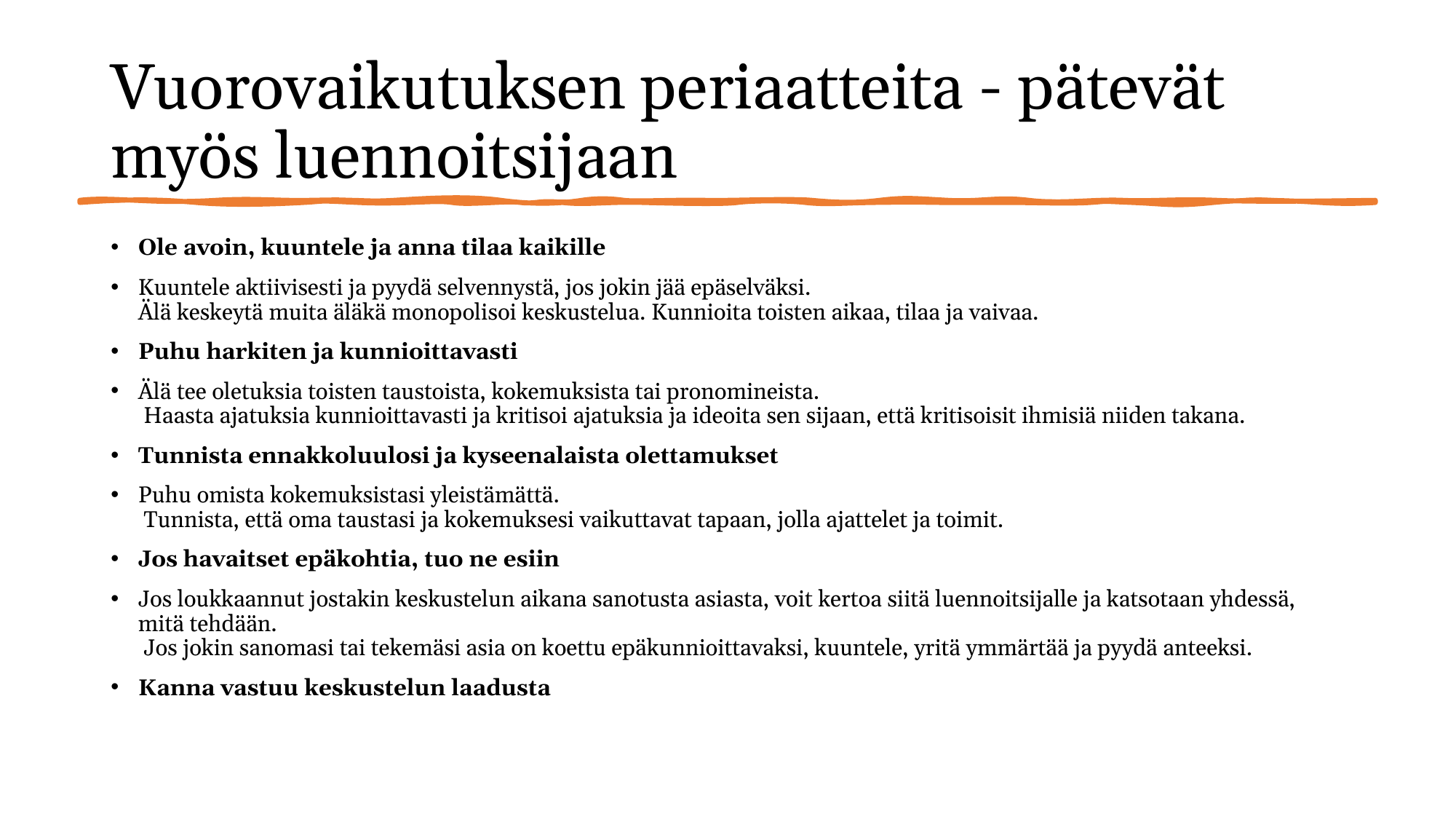

# Vuorovaikutuksen periaatteita - pätevät myös luennoitsijaan

Ole avoin, kuuntele ja anna tilaa kaikille
Kuuntele aktiivisesti ja pyydä selvennystä, jos jokin jää epäselväksi.
Älä keskeytä muita äläkä monopolisoi keskustelua. Kunnioita toisten aikaa, tilaa ja vaivaa.
Puhu harkiten ja kunnioittavasti
Älä tee oletuksia toisten taustoista, kokemuksista tai pronomineista.
 Haasta ajatuksia kunnioittavasti ja kritisoi ajatuksia ja ideoita sen sijaan, että kritisoisit ihmisiä niiden takana.
Tunnista ennakkoluulosi ja kyseenalaista olettamukset
Puhu omista kokemuksistasi yleistämättä.
 Tunnista, että oma taustasi ja kokemuksesi vaikuttavat tapaan, jolla ajattelet ja toimit.
Jos havaitset epäkohtia, tuo ne esiin
Jos loukkaannut jostakin keskustelun aikana sanotusta asiasta, voit kertoa siitä luennoitsijalle ja katsotaan yhdessä, mitä tehdään.
 Jos jokin sanomasi tai tekemäsi asia on koettu epäkunnioittavaksi, kuuntele, yritä ymmärtää ja pyydä anteeksi.
Kanna vastuu keskustelun laadusta